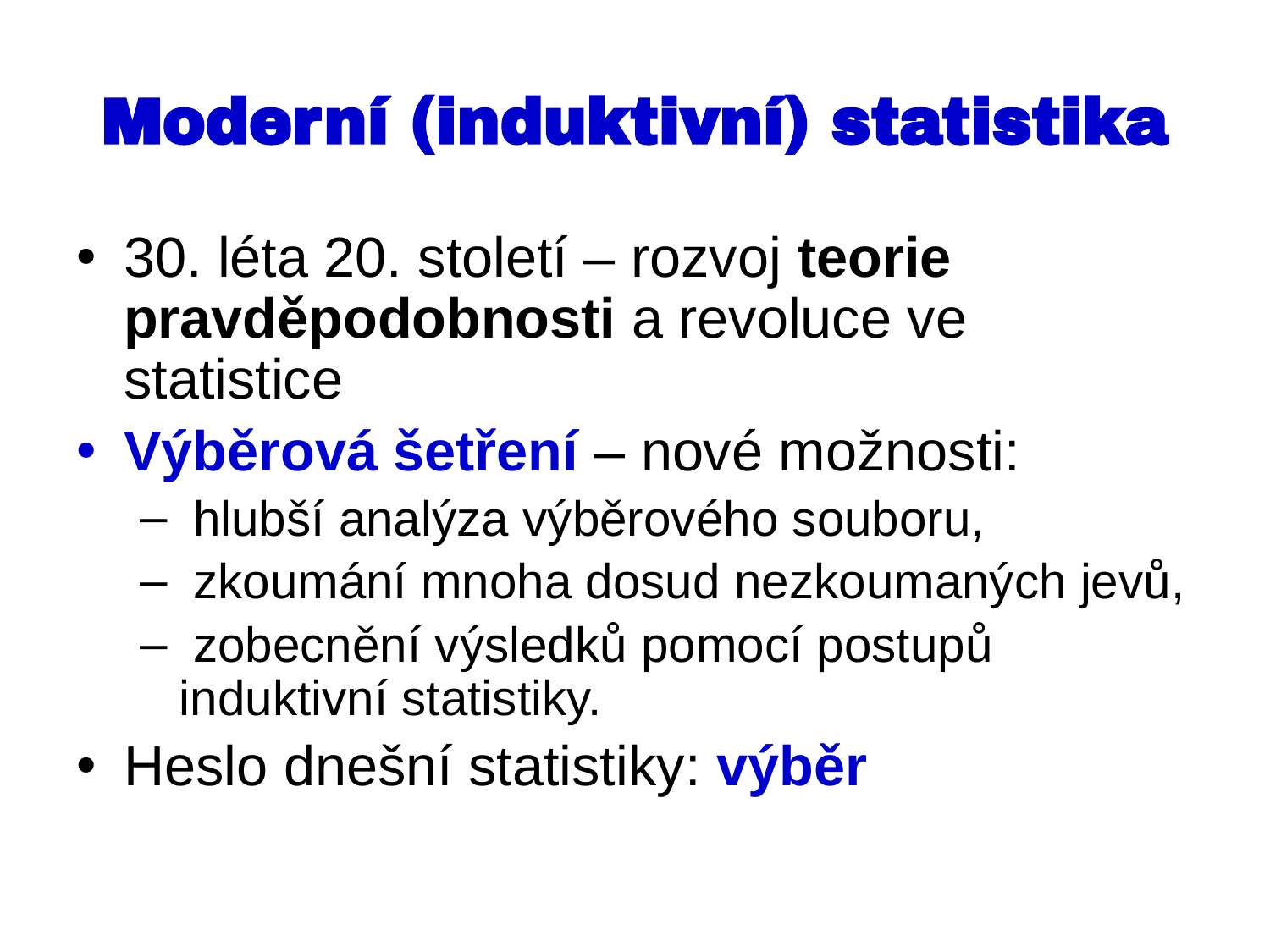

# Moderní (induktivní) statistika
30. léta 20. století – rozvoj teorie pravděpodobnosti a revoluce ve statistice
Výběrová šetření – nové možnosti:
 hlubší analýza výběrového souboru,
 zkoumání mnoha dosud nezkoumaných jevů,
 zobecnění výsledků pomocí postupů induktivní statistiky.
Heslo dnešní statistiky: výběr